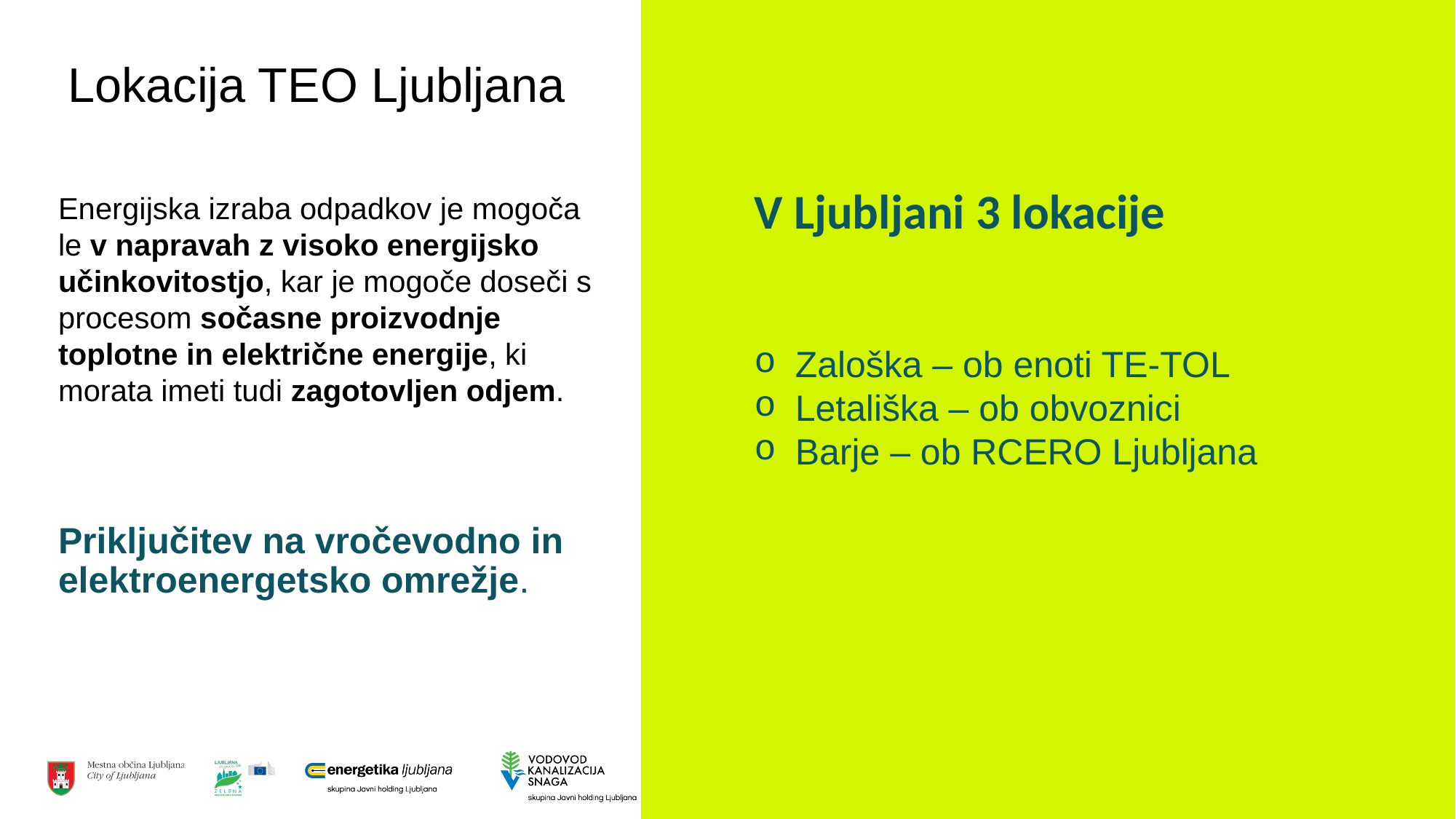

# Lokacija TEO Ljubljana
V Ljubljani 3 lokacije

Zaloška – ob enoti TE-TOL
Letališka – ob obvoznici
Barje – ob RCERO Ljubljana

Energijska izraba odpadkov je mogoča le v napravah z visoko energijsko učinkovitostjo, kar je mogoče doseči s procesom sočasne proizvodnje toplotne in električne energije, ki morata imeti tudi zagotovljen odjem.

Priključitev na vročevodno in elektroenergetsko omrežje.